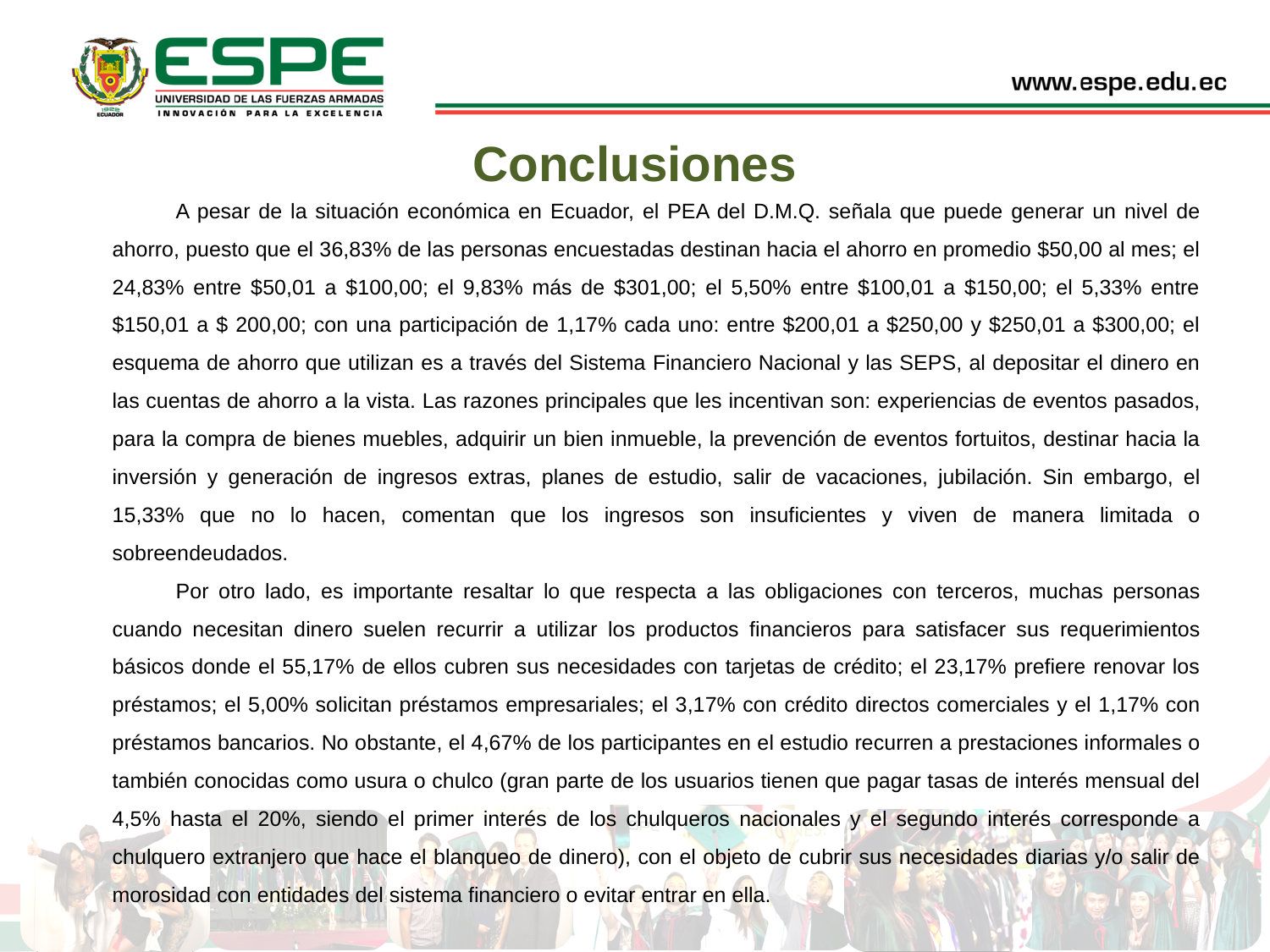

Conclusiones
A pesar de la situación económica en Ecuador, el PEA del D.M.Q. señala que puede generar un nivel de ahorro, puesto que el 36,83% de las personas encuestadas destinan hacia el ahorro en promedio $50,00 al mes; el 24,83% entre $50,01 a $100,00; el 9,83% más de $301,00; el 5,50% entre $100,01 a $150,00; el 5,33% entre $150,01 a $ 200,00; con una participación de 1,17% cada uno: entre $200,01 a $250,00 y $250,01 a $300,00; el esquema de ahorro que utilizan es a través del Sistema Financiero Nacional y las SEPS, al depositar el dinero en las cuentas de ahorro a la vista. Las razones principales que les incentivan son: experiencias de eventos pasados, para la compra de bienes muebles, adquirir un bien inmueble, la prevención de eventos fortuitos, destinar hacia la inversión y generación de ingresos extras, planes de estudio, salir de vacaciones, jubilación. Sin embargo, el 15,33% que no lo hacen, comentan que los ingresos son insuficientes y viven de manera limitada o sobreendeudados.
Por otro lado, es importante resaltar lo que respecta a las obligaciones con terceros, muchas personas cuando necesitan dinero suelen recurrir a utilizar los productos financieros para satisfacer sus requerimientos básicos donde el 55,17% de ellos cubren sus necesidades con tarjetas de crédito; el 23,17% prefiere renovar los préstamos; el 5,00% solicitan préstamos empresariales; el 3,17% con crédito directos comerciales y el 1,17% con préstamos bancarios. No obstante, el 4,67% de los participantes en el estudio recurren a prestaciones informales o también conocidas como usura o chulco (gran parte de los usuarios tienen que pagar tasas de interés mensual del 4,5% hasta el 20%, siendo el primer interés de los chulqueros nacionales y el segundo interés corresponde a chulquero extranjero que hace el blanqueo de dinero), con el objeto de cubrir sus necesidades diarias y/o salir de morosidad con entidades del sistema financiero o evitar entrar en ella.